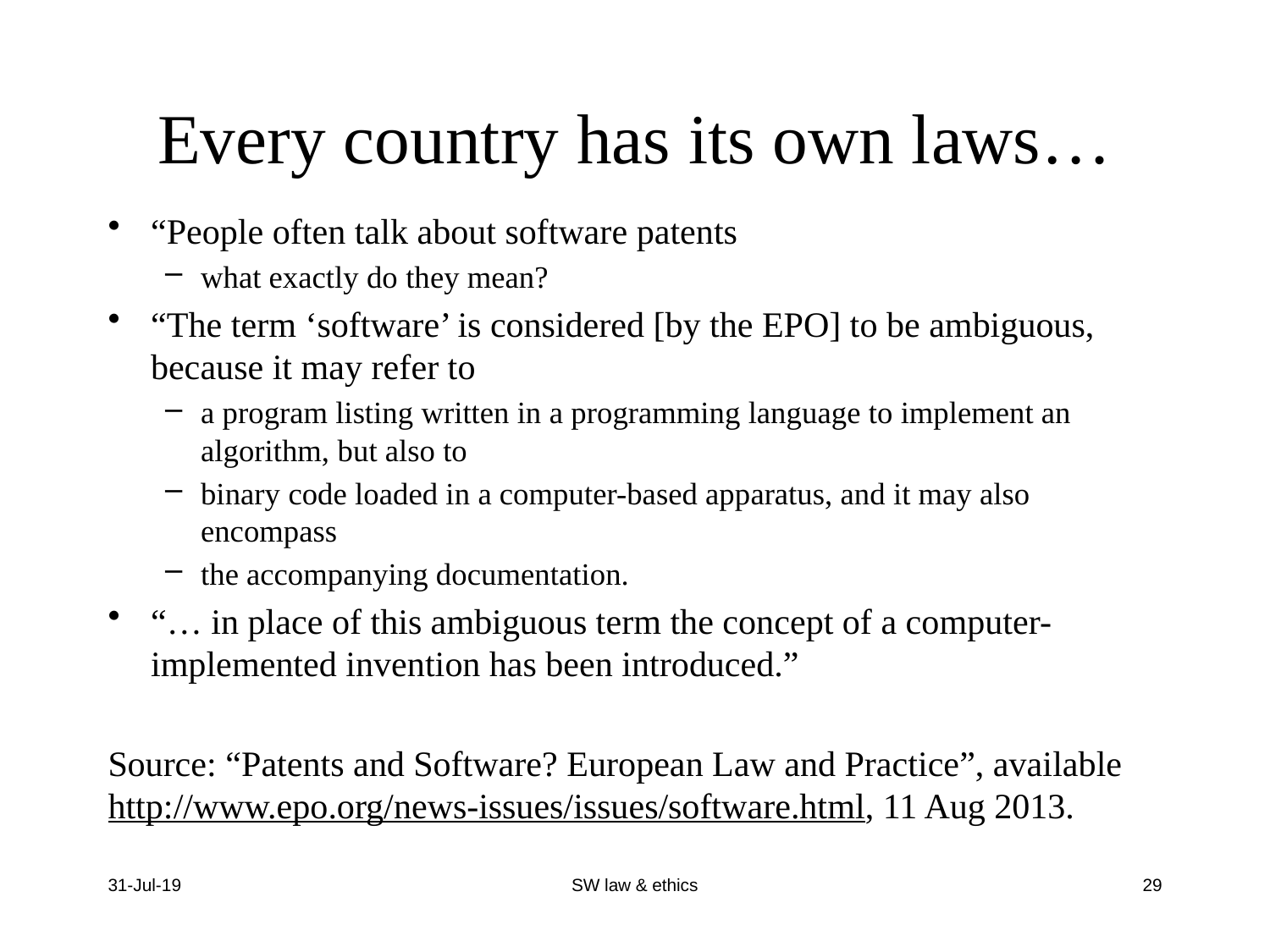

# Every country has its own laws…
“People often talk about software patents
what exactly do they mean?
“The term ‘software’ is considered [by the EPO] to be ambiguous, because it may refer to
a program listing written in a programming language to implement an algorithm, but also to
binary code loaded in a computer-based apparatus, and it may also encompass
the accompanying documentation.
“… in place of this ambiguous term the concept of a computer-implemented invention has been introduced.”

Source: “Patents and Software? European Law and Practice”, available http://www.epo.org/news-issues/issues/software.html, 11 Aug 2013.
31-Jul-19
SW law & ethics

29